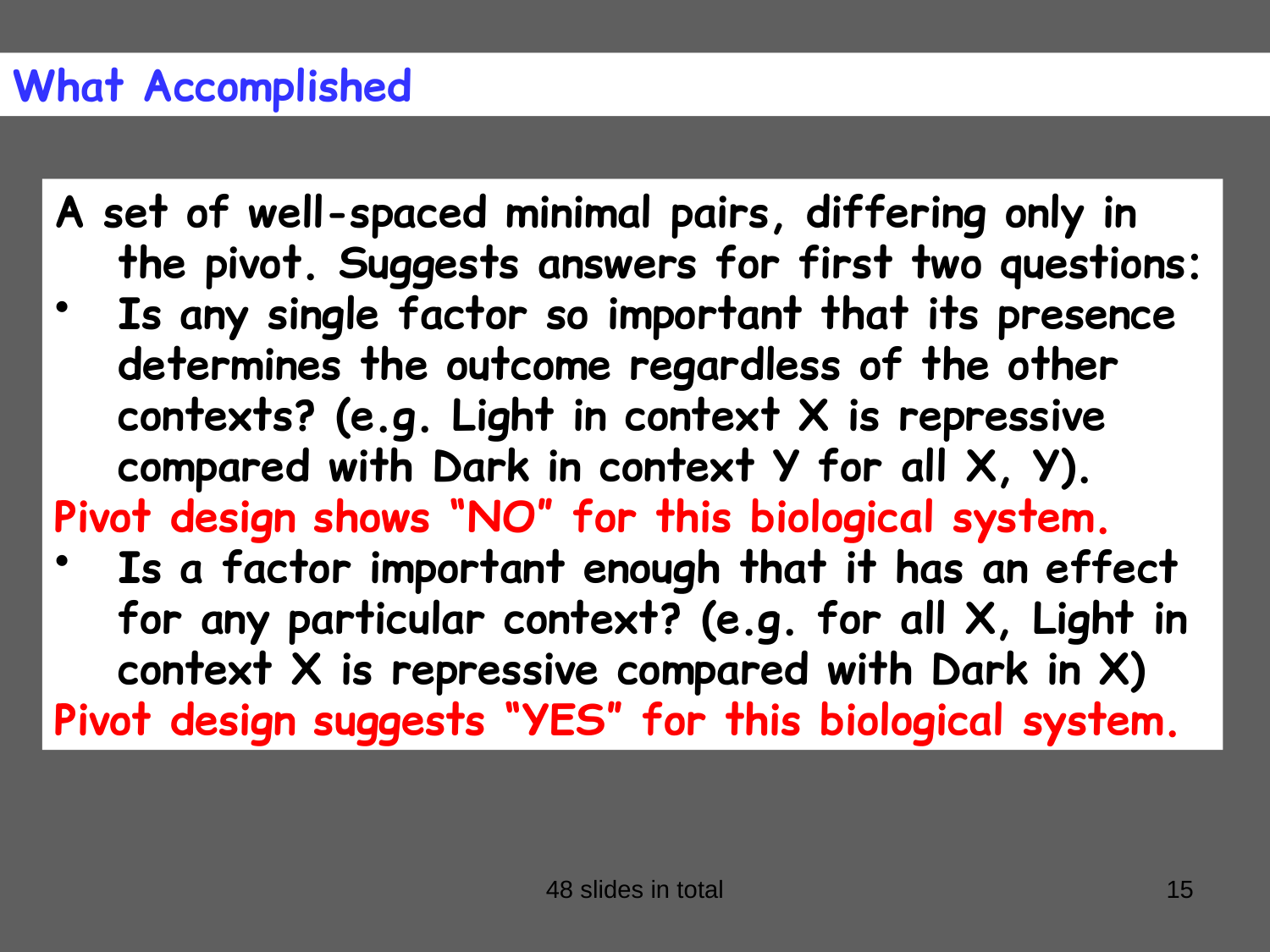

What Accomplished
A set of well-spaced minimal pairs, differing only in the pivot. Suggests answers for first two questions:
Is any single factor so important that its presence determines the outcome regardless of the other contexts? (e.g. Light in context X is repressive compared with Dark in context Y for all X, Y).
Pivot design shows “NO” for this biological system.
Is a factor important enough that it has an effect for any particular context? (e.g. for all X, Light in context X is repressive compared with Dark in X)
Pivot design suggests “YES” for this biological system.
48 slides in total
15